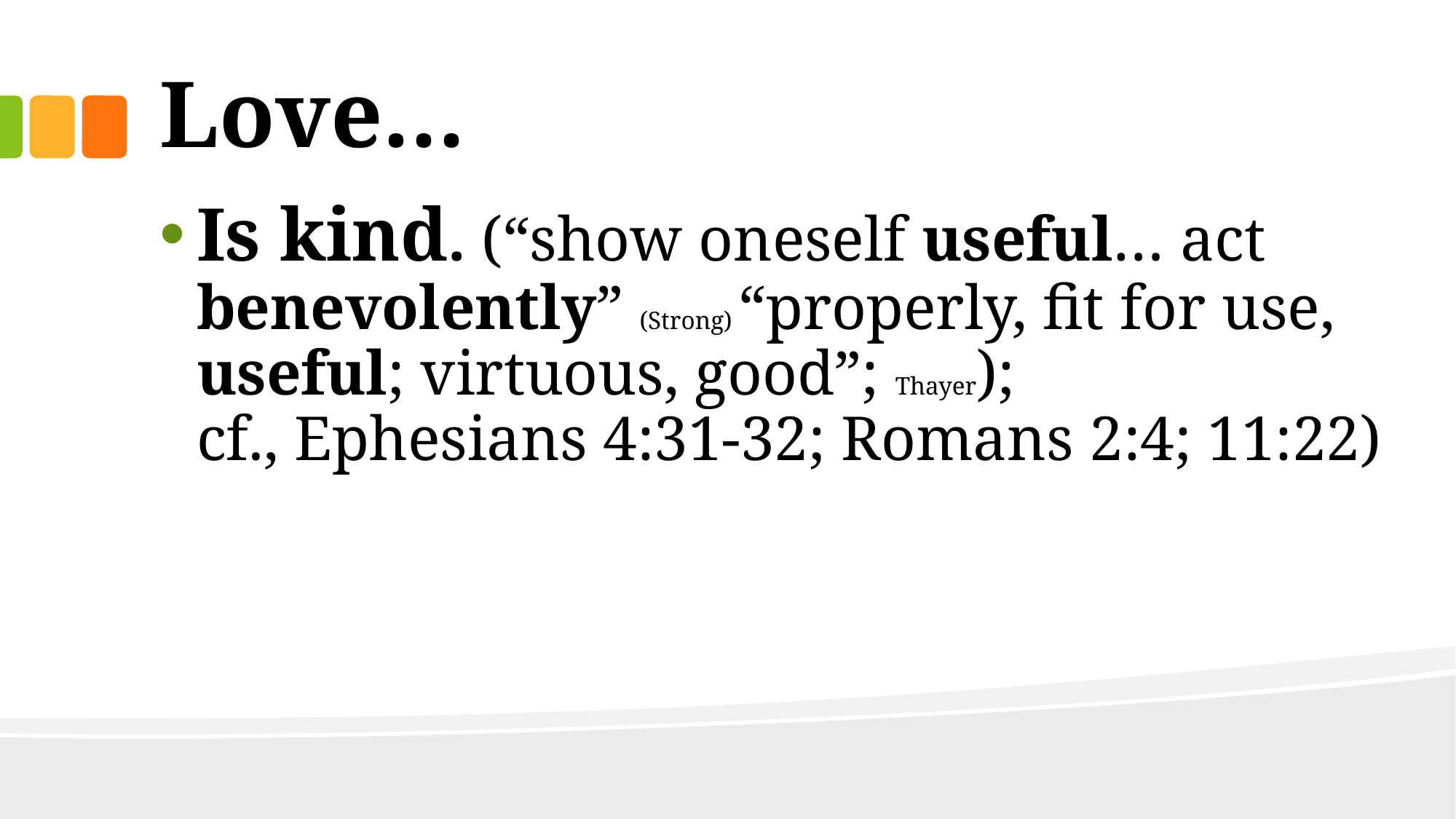

# Love…
Is kind. (“show oneself useful… act benevolently” (Strong) “properly, fit for use, useful; virtuous, good”; Thayer);
cf., Ephesians 4:31-32; Romans 2:4; 11:22)